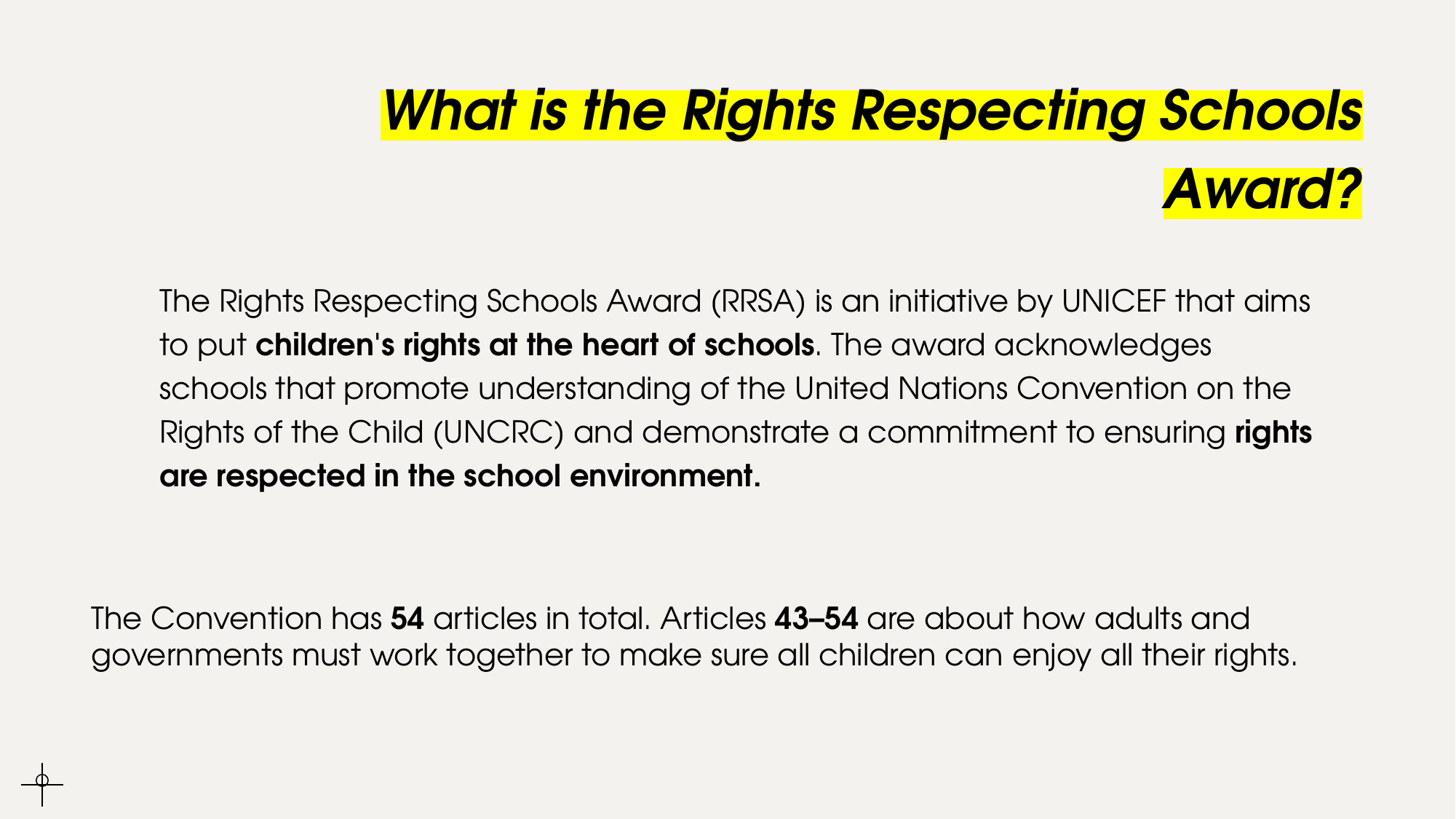

What is the Rights Respecting Schools Award?
The Rights Respecting Schools Award (RRSA) is an initiative by UNICEF that aims to put children's rights at the heart of schools. The award acknowledges schools that promote understanding of the United Nations Convention on the Rights of the Child (UNCRC) and demonstrate a commitment to ensuring rights are respected in the school environment.
The Convention has 54 articles in total. Articles 43–54 are about how adults and governments must work together to make sure all children can enjoy all their rights.